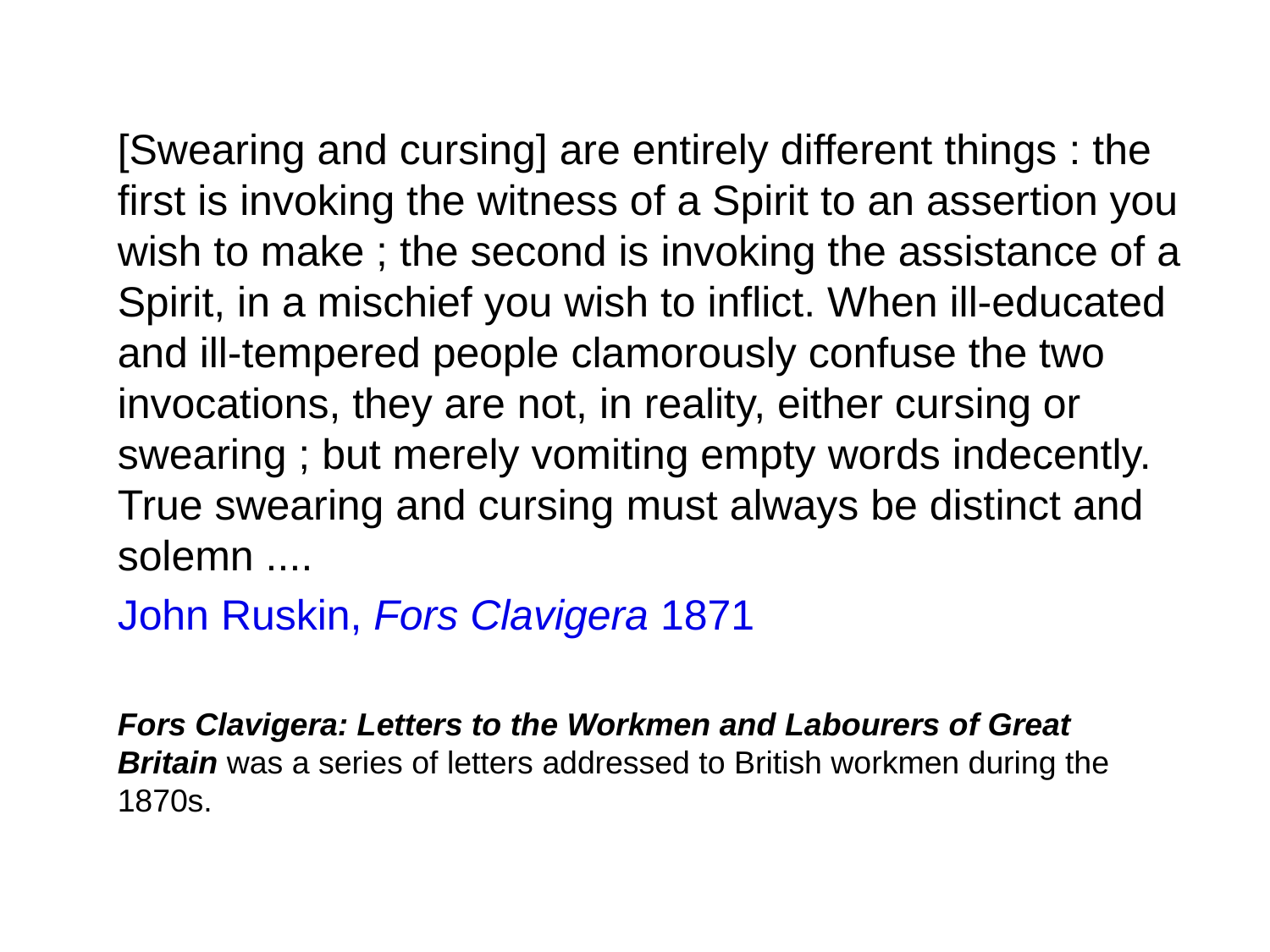

[Swearing and cursing] are entirely different things : the first is invoking the witness of a Spirit to an assertion you wish to make ; the second is invoking the assistance of a Spirit, in a mischief you wish to inflict. When ill-educated and ill-tempered people clamorously confuse the two invocations, they are not, in reality, either cursing or swearing ; but merely vomiting empty words indecently. True swearing and cursing must always be distinct and solemn ....
John Ruskin, Fors Clavigera 1871

Fors Clavigera: Letters to the Workmen and Labourers of Great Britain was a series of letters addressed to British workmen during the 1870s.